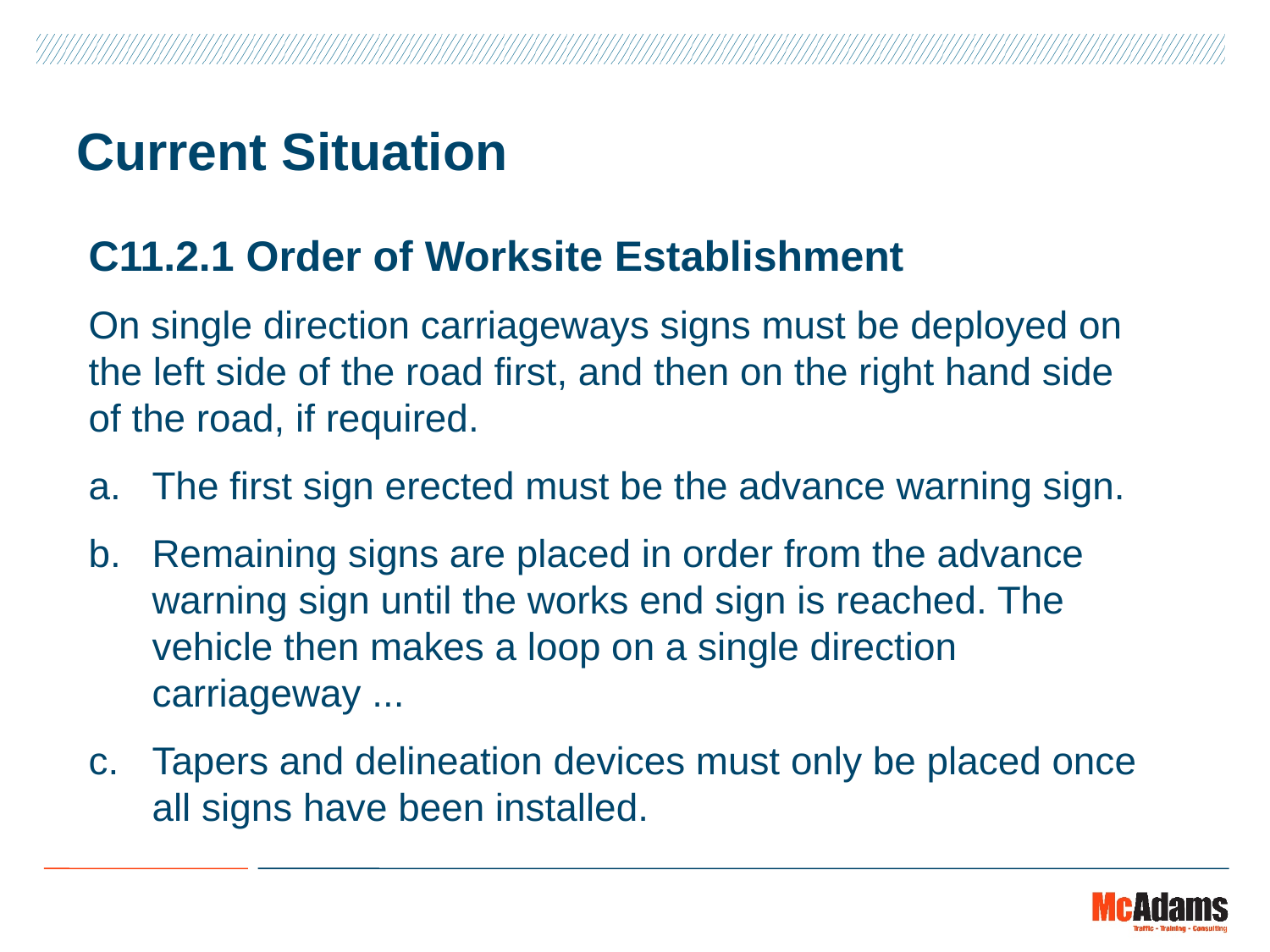

# Current Situation
C11.2.1 Order of Worksite Establishment
On single direction carriageways signs must be deployed on the left side of the road first, and then on the right hand side of the road, if required.
The first sign erected must be the advance warning sign.
Remaining signs are placed in order from the advance warning sign until the works end sign is reached. The vehicle then makes a loop on a single direction carriageway ...
Tapers and delineation devices must only be placed once all signs have been installed.